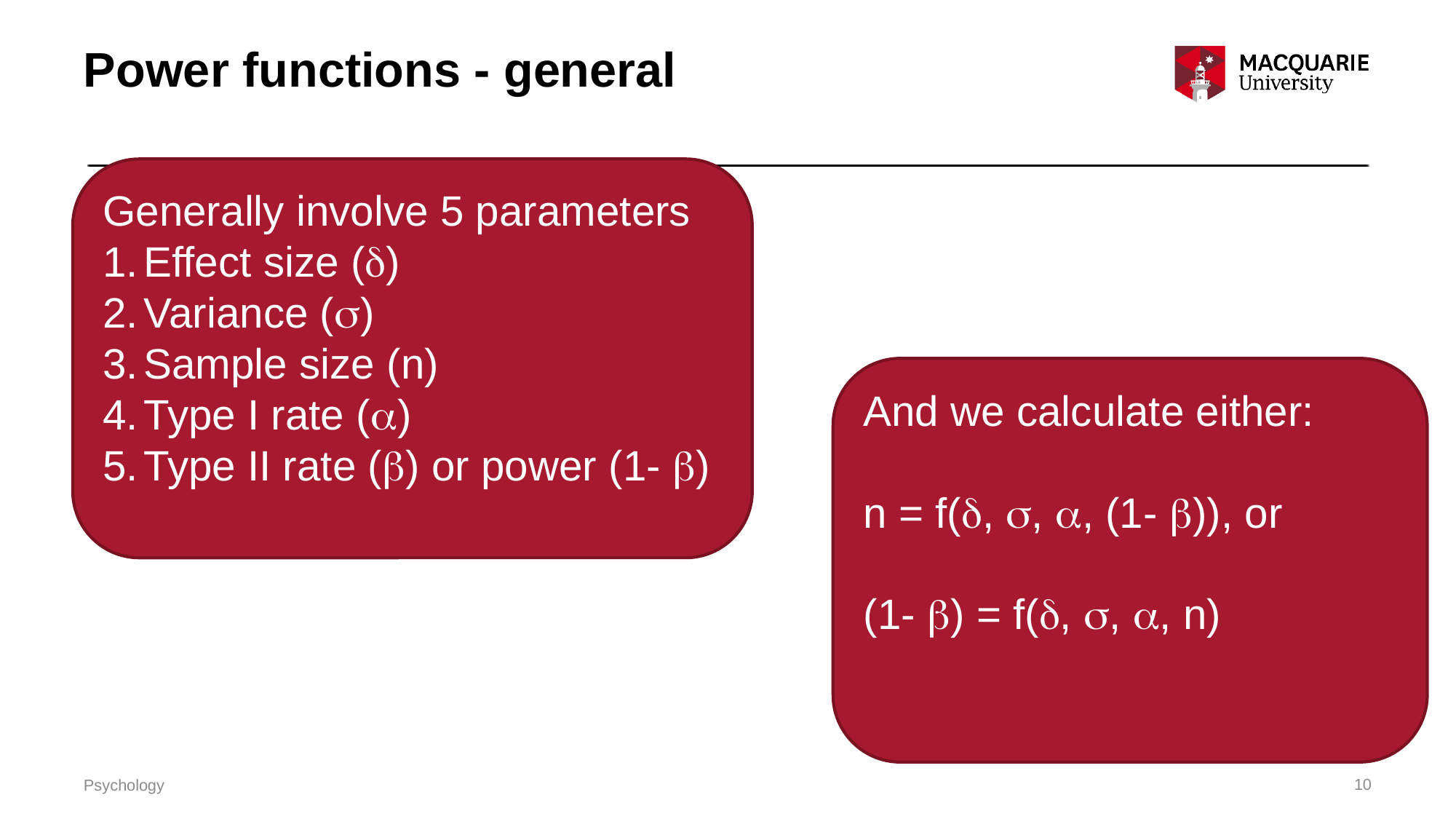

# Power functions - general
Generally involve 5 parameters
Effect size (δ)
Variance (σ)
Sample size (n)
Type I rate (α)
Type II rate (β) or power (1- β)
And we calculate either:

n = f(δ, σ, α, (1- β)), or

(1- β) = f(δ, σ, α, n)
10
Psychology